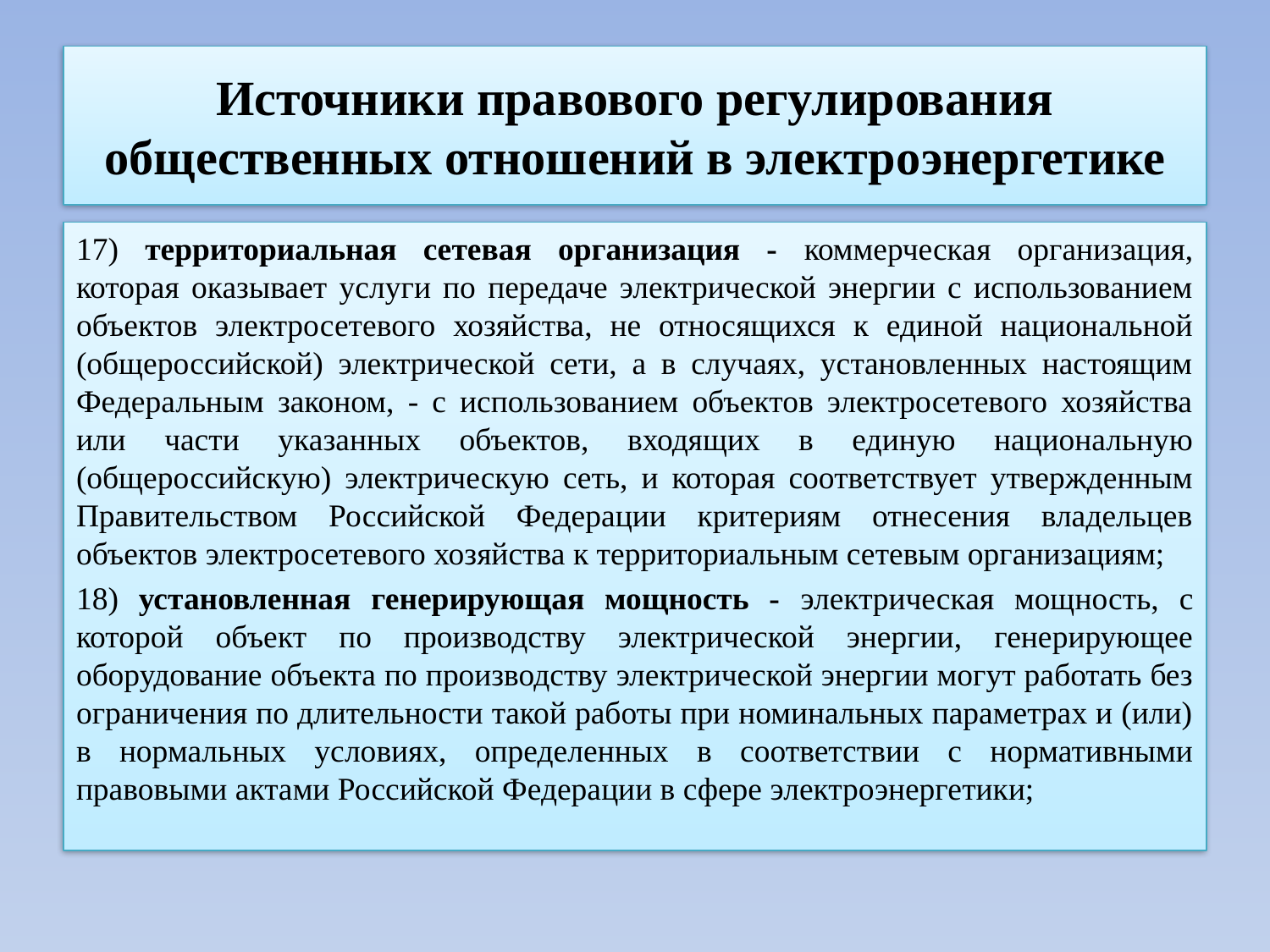

# Источники правового регулирования общественных отношений в электроэнергетике
17) территориальная сетевая организация - коммерческая организация, которая оказывает услуги по передаче электрической энергии с использованием объектов электросетевого хозяйства, не относящихся к единой национальной (общероссийской) электрической сети, а в случаях, установленных настоящим Федеральным законом, - с использованием объектов электросетевого хозяйства или части указанных объектов, входящих в единую национальную (общероссийскую) электрическую сеть, и которая соответствует утвержденным Правительством Российской Федерации критериям отнесения владельцев объектов электросетевого хозяйства к территориальным сетевым организациям;
18) установленная генерирующая мощность - электрическая мощность, с которой объект по производству электрической энергии, генерирующее оборудование объекта по производству электрической энергии могут работать без ограничения по длительности такой работы при номинальных параметрах и (или) в нормальных условиях, определенных в соответствии с нормативными правовыми актами Российской Федерации в сфере электроэнергетики;